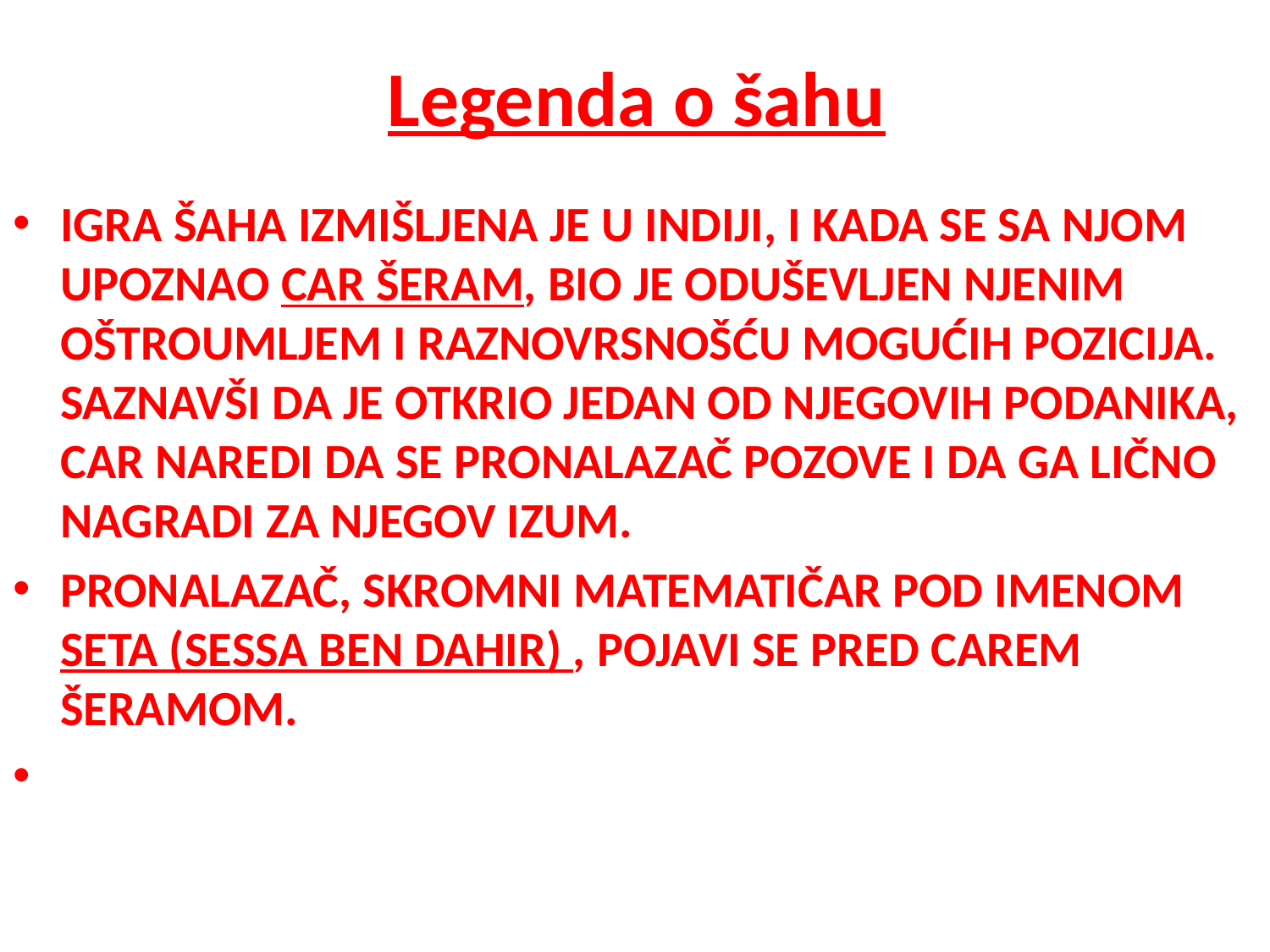

# Legenda o šahu
IGRA ŠAHA IZMIŠLJENA JE U INDIJI, I KADA SE SA NJOM UPOZNAO CAR ŠERAM, BIO JE ODUŠEVLJEN NJENIM OŠTROUMLJEM I RAZNOVRSNOŠĆU MOGUĆIH POZICIJA. SAZNAVŠI DA JE OTKRIO JEDAN OD NJEGOVIH PODANIKA, CAR NAREDI DA SE PRONALAZAČ POZOVE I DA GA LIČNO NAGRADI ZA NJEGOV IZUM.
PRONALAZAČ, SKROMNI MATEMATIČAR POD IMENOM SETA (SESSA BEN DAHIR) , POJAVI SE PRED CAREM ŠERAMOM.